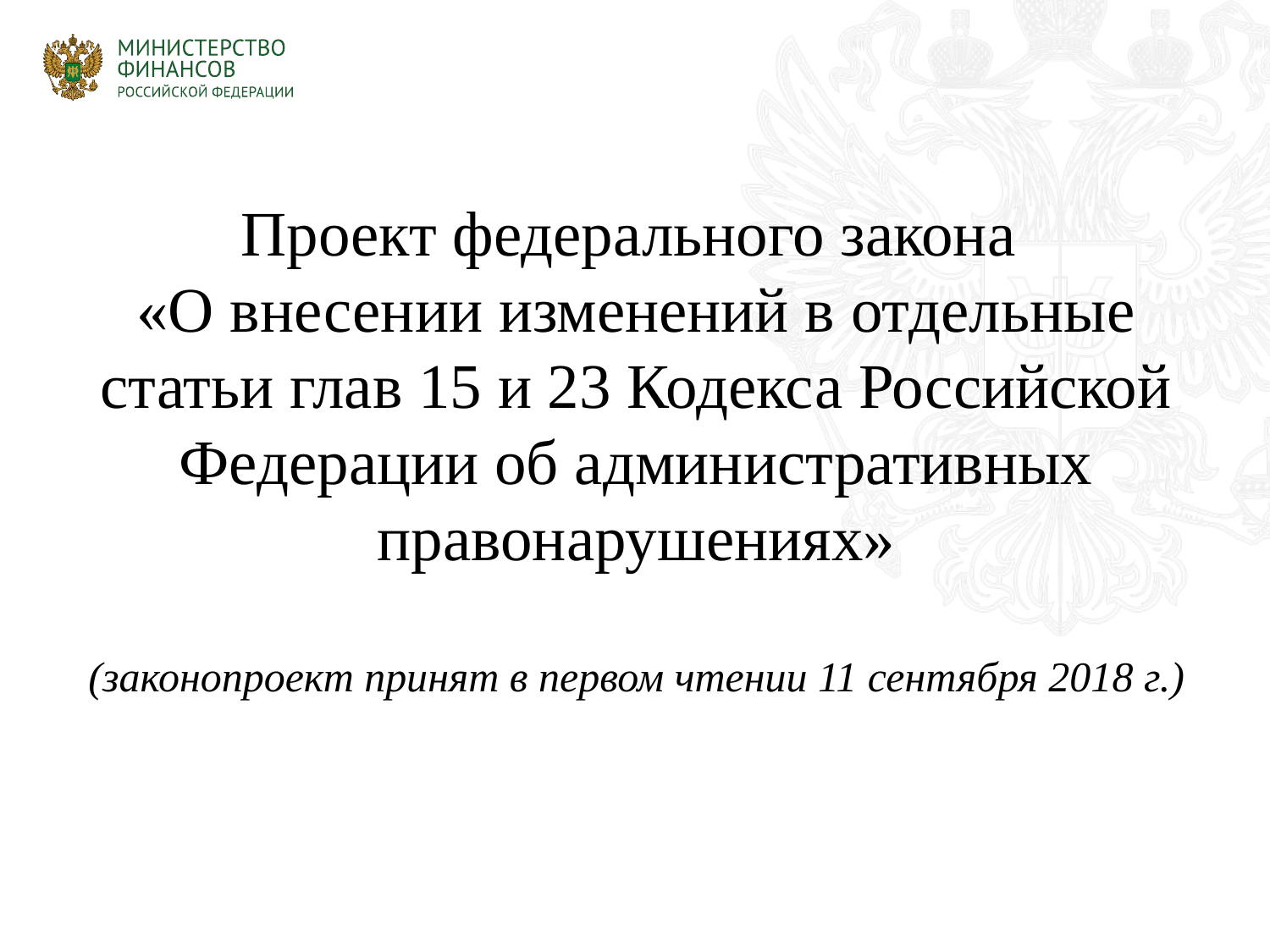

# Проект федерального закона «О внесении изменений в отдельные статьи глав 15 и 23 Кодекса Российской Федерации об административных правонарушениях» (законопроект принят в первом чтении 11 сентября 2018 г.)